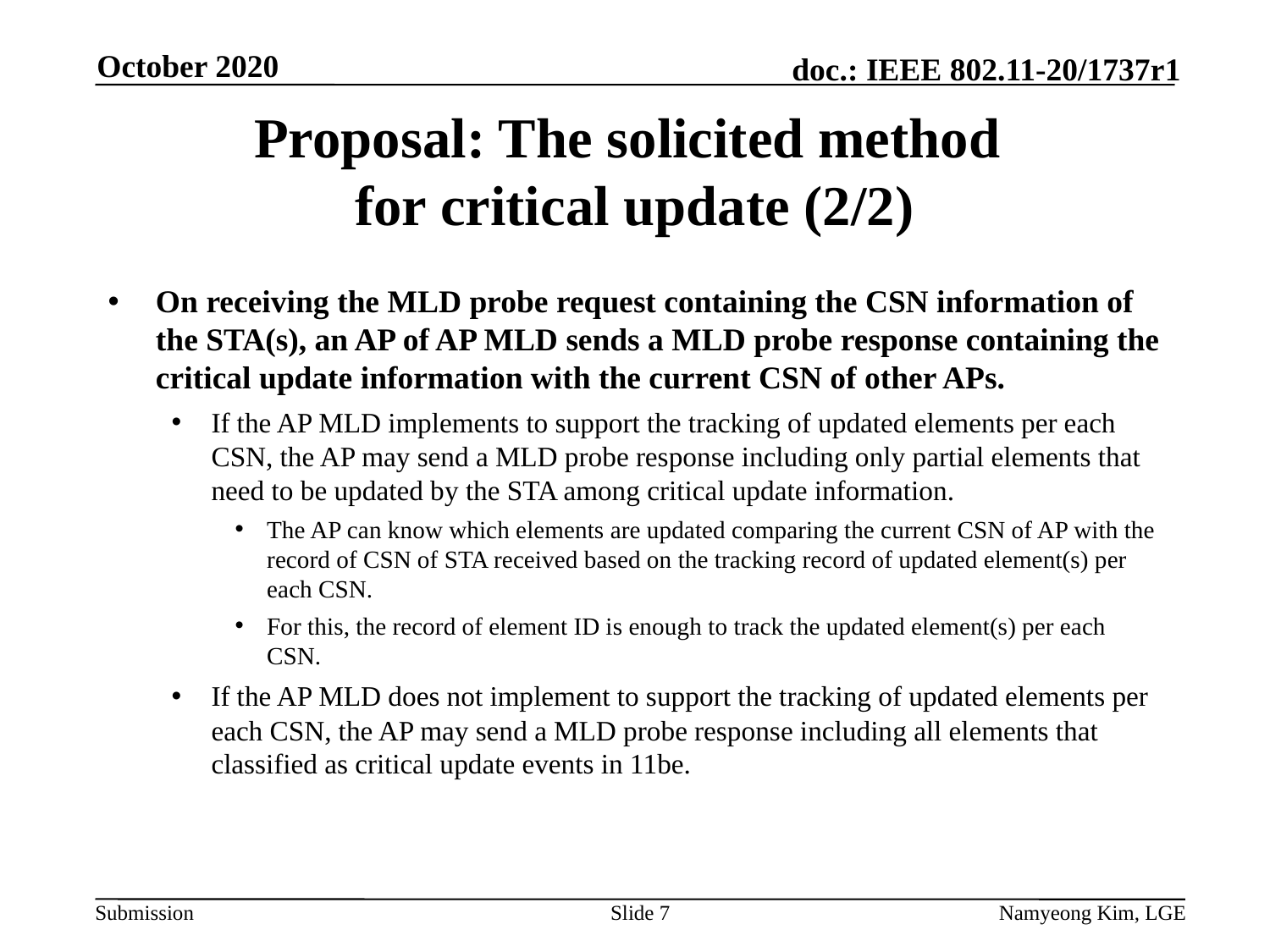

October 2020
# Proposal: The solicited method for critical update (2/2)
On receiving the MLD probe request containing the CSN information of the STA(s), an AP of AP MLD sends a MLD probe response containing the critical update information with the current CSN of other APs.
If the AP MLD implements to support the tracking of updated elements per each CSN, the AP may send a MLD probe response including only partial elements that need to be updated by the STA among critical update information.
The AP can know which elements are updated comparing the current CSN of AP with the record of CSN of STA received based on the tracking record of updated element(s) per each CSN.
For this, the record of element ID is enough to track the updated element(s) per each CSN.
If the AP MLD does not implement to support the tracking of updated elements per each CSN, the AP may send a MLD probe response including all elements that classified as critical update events in 11be.
Slide 7
Namyeong Kim, LGE